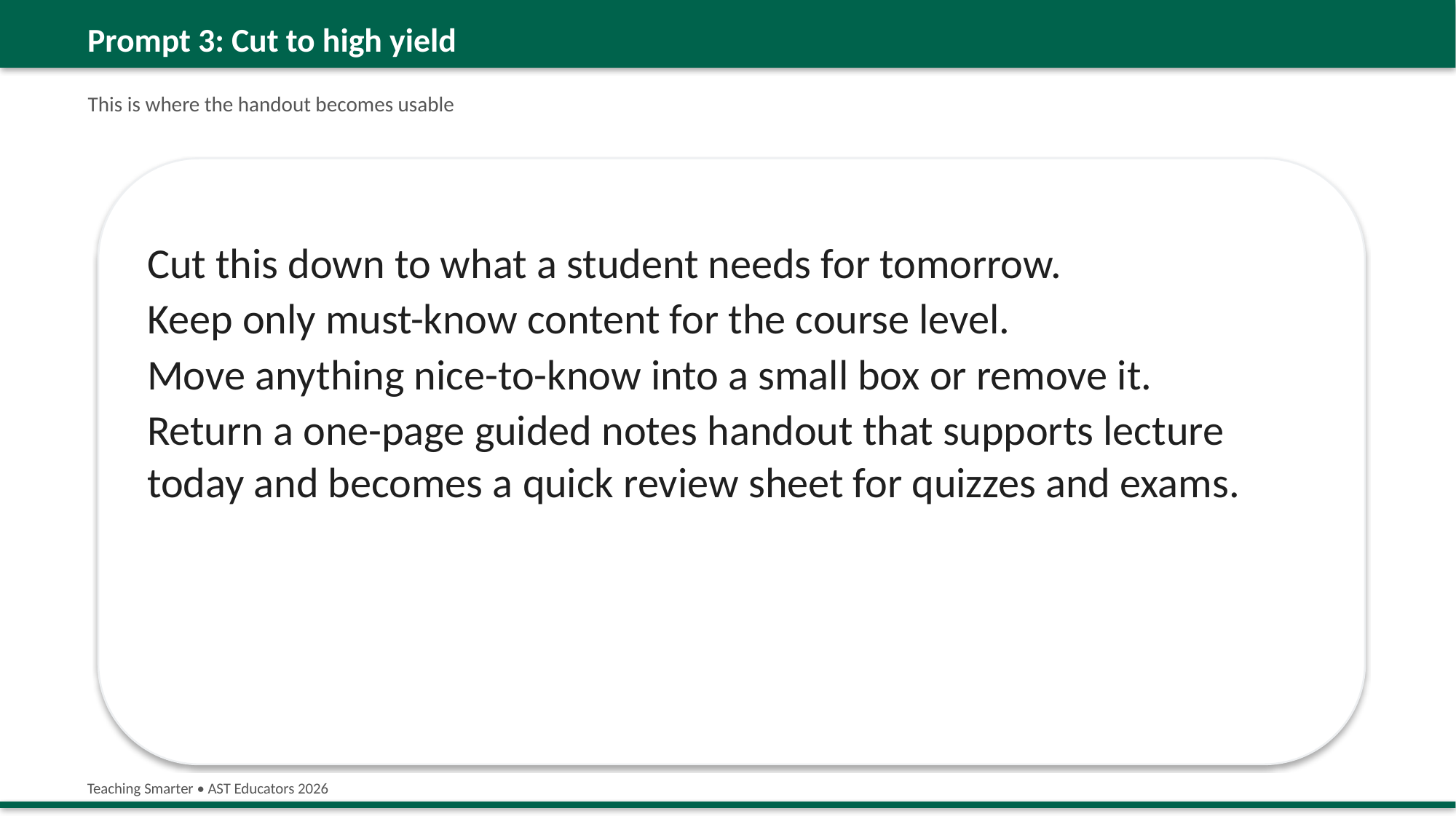

Prompt 3: Cut to high yield
This is where the handout becomes usable

Cut this down to what a student needs for tomorrow.
Keep only must-know content for the course level.
Move anything nice-to-know into a small box or remove it.
Return a one-page guided notes handout that supports lecture today and becomes a quick review sheet for quizzes and exams.
Teaching Smarter • AST Educators 2026